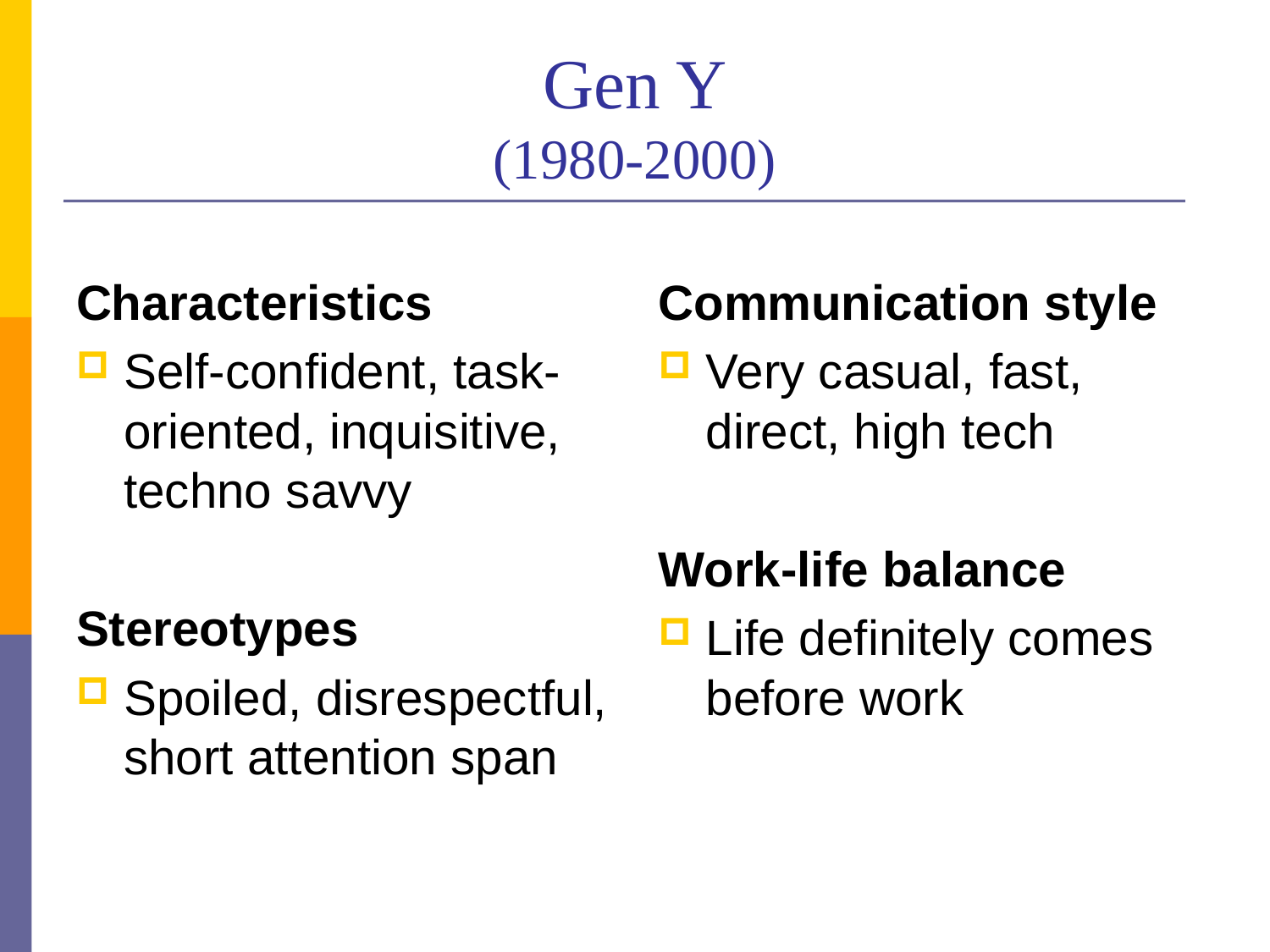

# Gen Y (1980-2000)
Characteristics
Self-confident, task- oriented, inquisitive, techno savvy

Stereotypes
Spoiled, disrespectful, short attention span

Communication style
Very casual, fast, direct, high tech

Work-life balance
Life definitely comes before work